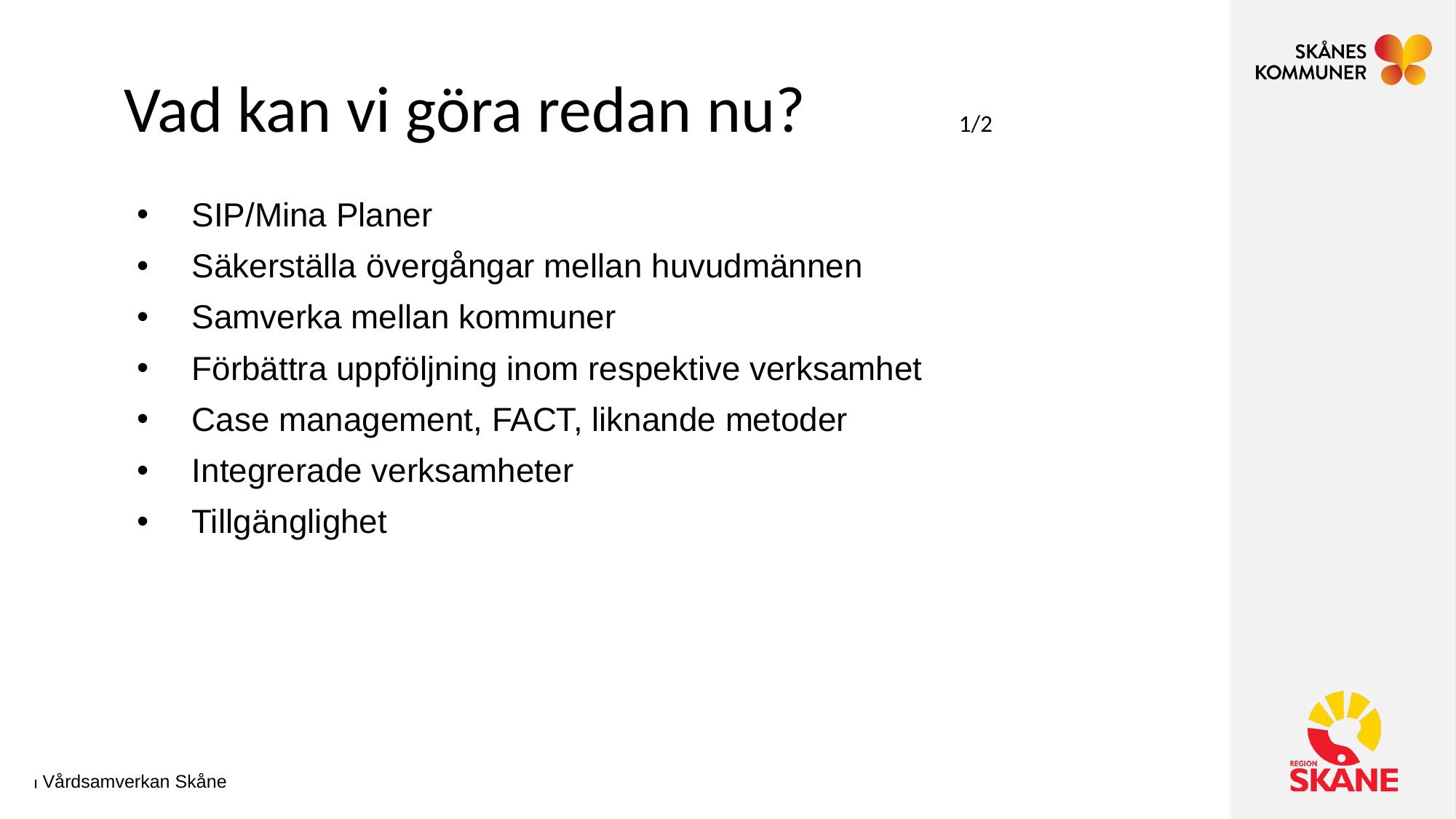

# Vad kan vi göra redan nu?	     1/2
SIP/Mina Planer
Säkerställa övergångar mellan huvudmännen
Samverka mellan kommuner
Förbättra uppföljning inom respektive verksamhet
Case management, FACT, liknande metoder
Integrerade verksamheter
Tillgänglighet